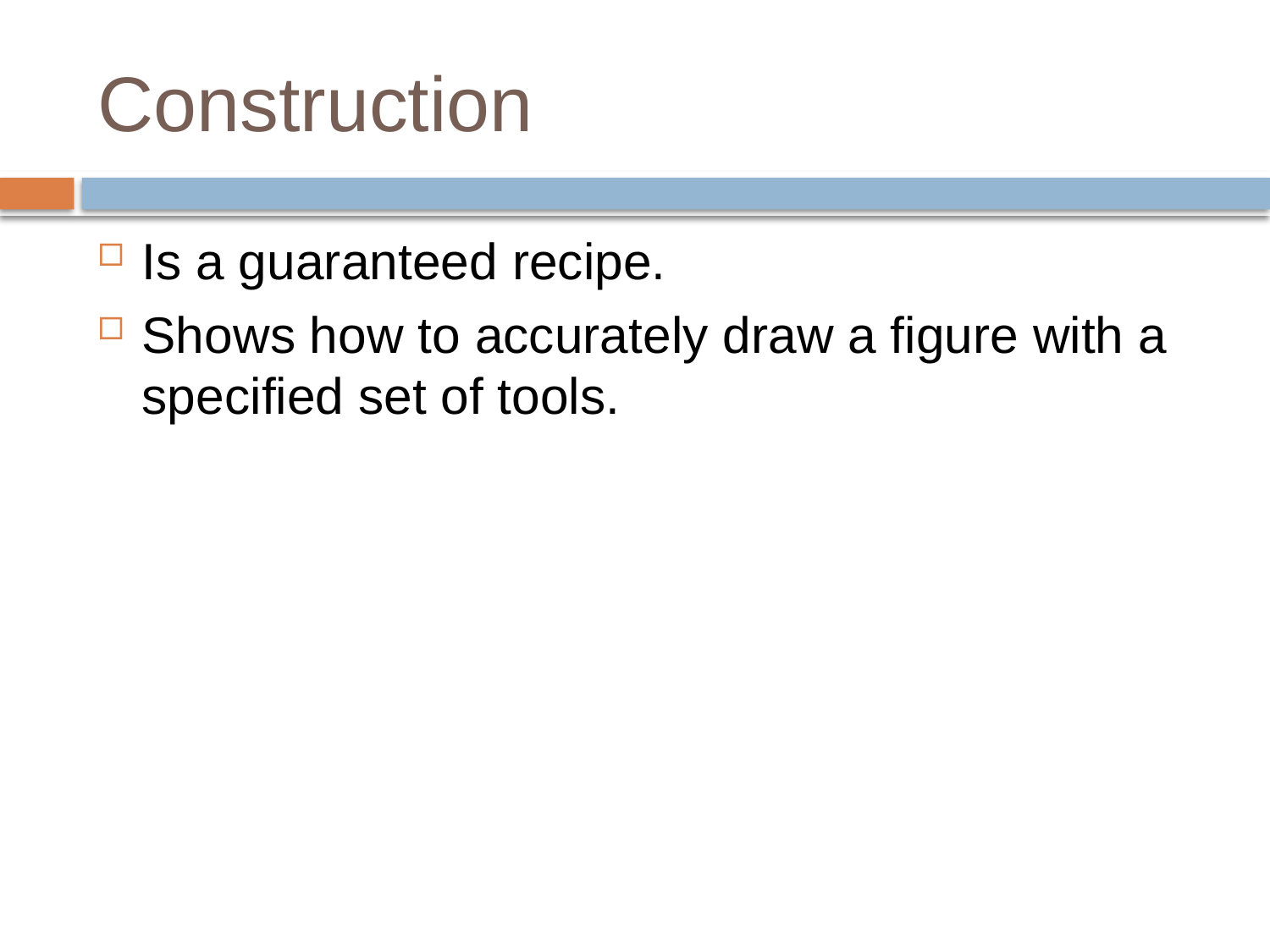

# Construction
Is a guaranteed recipe.
Shows how to accurately draw a figure with a specified set of tools.